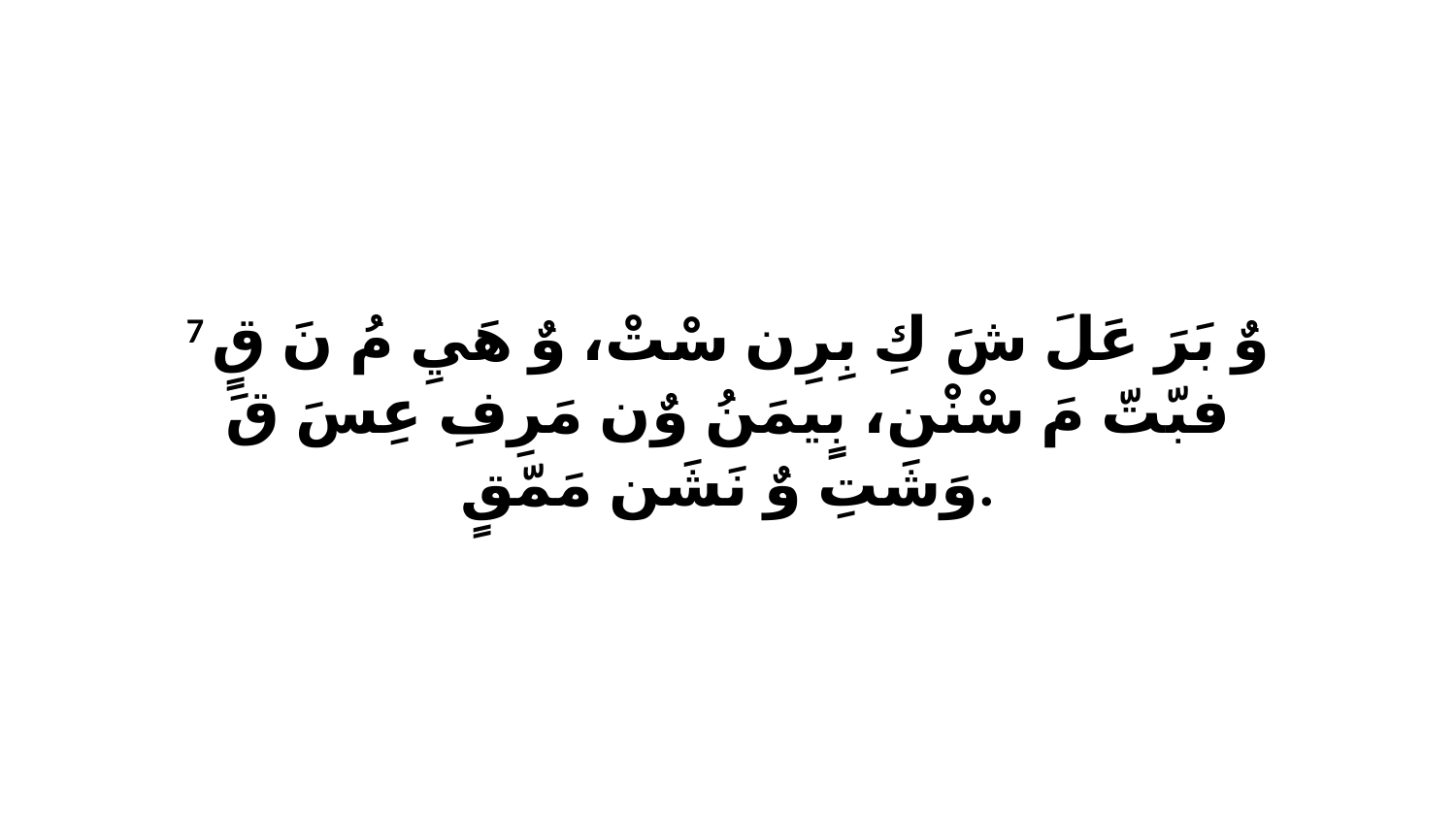

7 وٌ بَرَ عَلَ شَ كِ بِرِن سْتْ، وٌ هَيِ مُ نَ قٍ فبّتّ مَ سْنْن، بٍيمَنُ وٌن مَرِفِ عِسَ قَ وَشَتِ وٌ نَشَن مَمّقٍ.